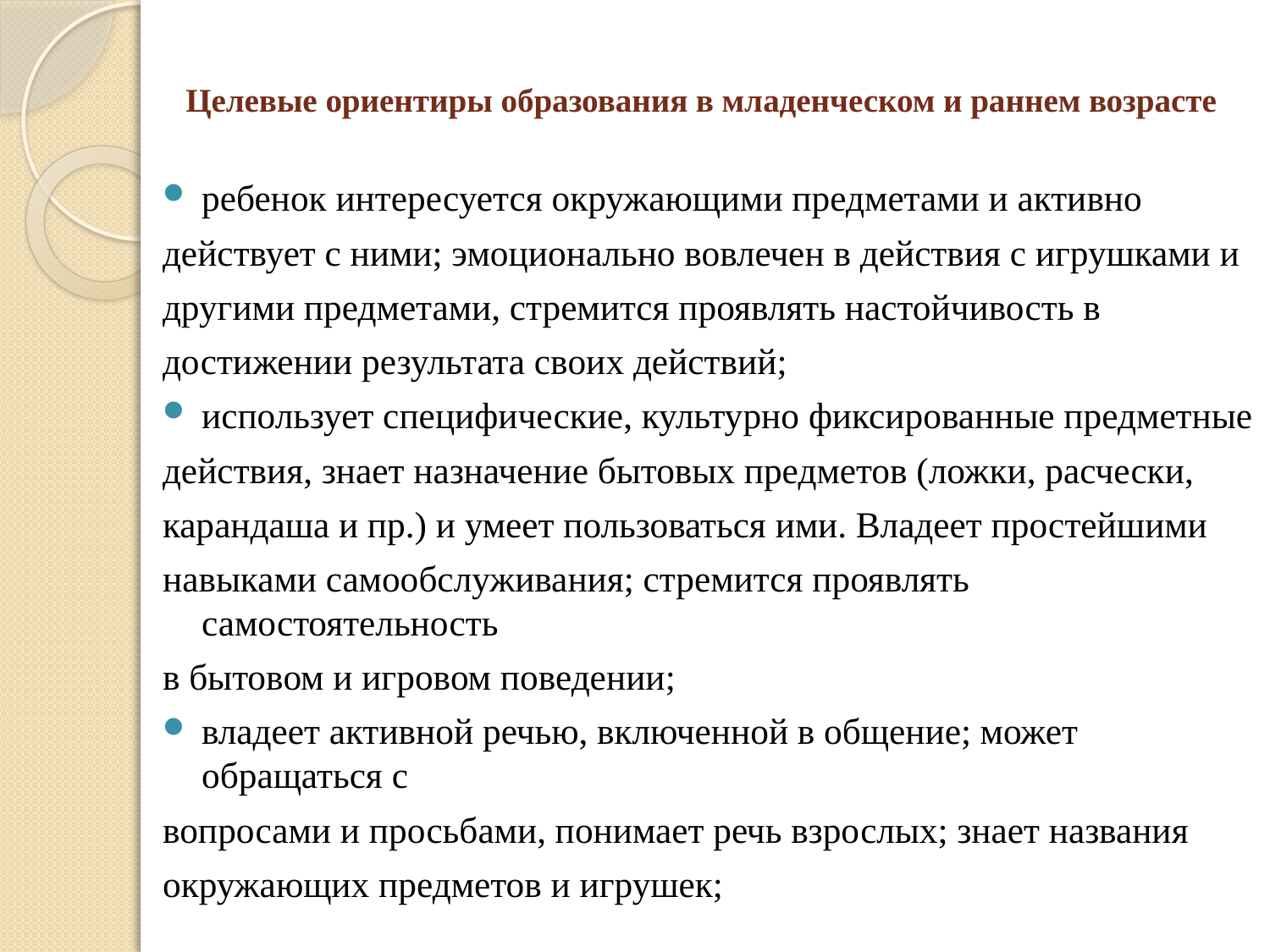

# Целевые ориентиры образования в младенческом и раннем возрасте
ребенок интересуется окружающими предметами и активно
действует с ними; эмоционально вовлечен в действия с игрушками и
другими предметами, стремится проявлять настойчивость в
достижении результата своих действий;
использует специфические, культурно фиксированные предметные
действия, знает назначение бытовых предметов (ложки, расчески,
карандаша и пр.) и умеет пользоваться ими. Владеет простейшими
навыками самообслуживания; стремится проявлять самостоятельность
в бытовом и игровом поведении;
владеет активной речью, включенной в общение; может обращаться с
вопросами и просьбами, понимает речь взрослых; знает названия
окружающих предметов и игрушек;